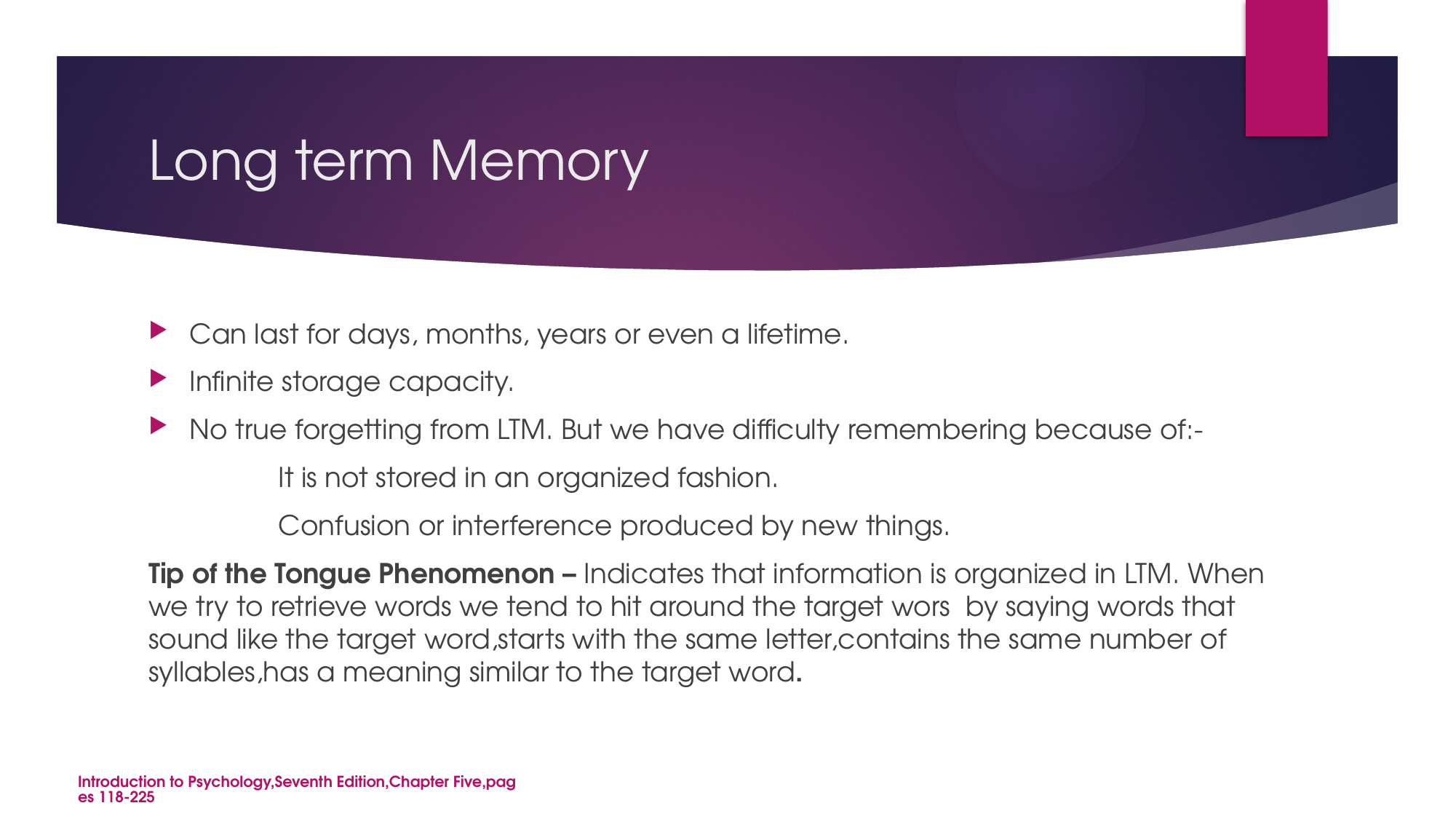

# Long term Memory
Can last for days, months, years or even a lifetime.
Infinite storage capacity.
No true forgetting from LTM. But we have difficulty remembering because of:-
                 It is not stored in an organized fashion.
                 Confusion or interference produced by new things.
Tip of the Tongue Phenomenon – Indicates that information is organized in LTM. When we try to retrieve words we tend to hit around the target wors  by saying words that sound like the target word,starts with the same letter,contains the same number of syllables,has a meaning similar to the target word.
Introduction to Psychology,Seventh Edition,Chapter Five,pages 118-225